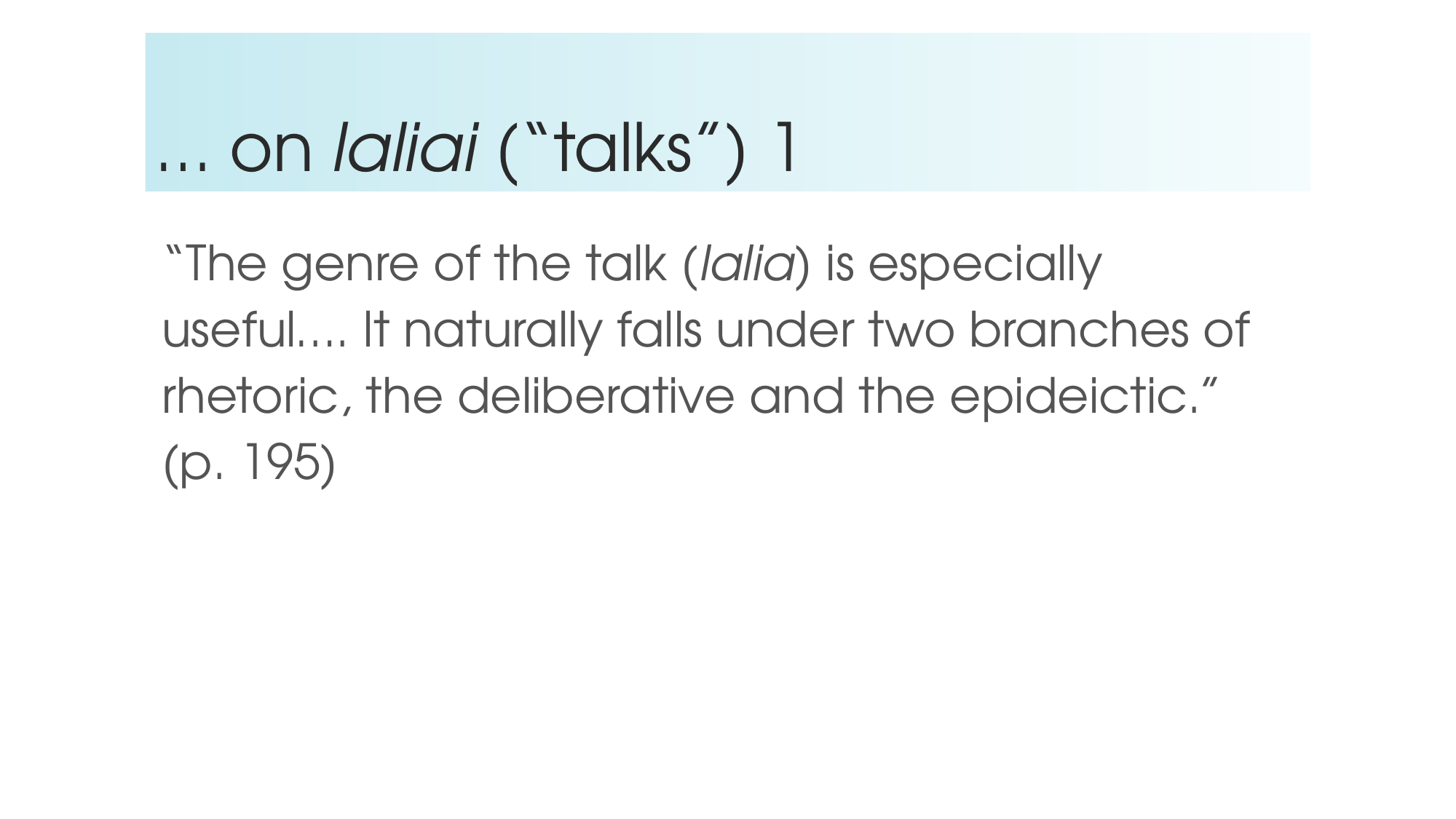

# … on laliai (“talks”) 1
“The genre of the talk (lalia) is especially useful…. It naturally falls under two branches of rhetoric, the deliberative and the epideictic.” (p. 195)